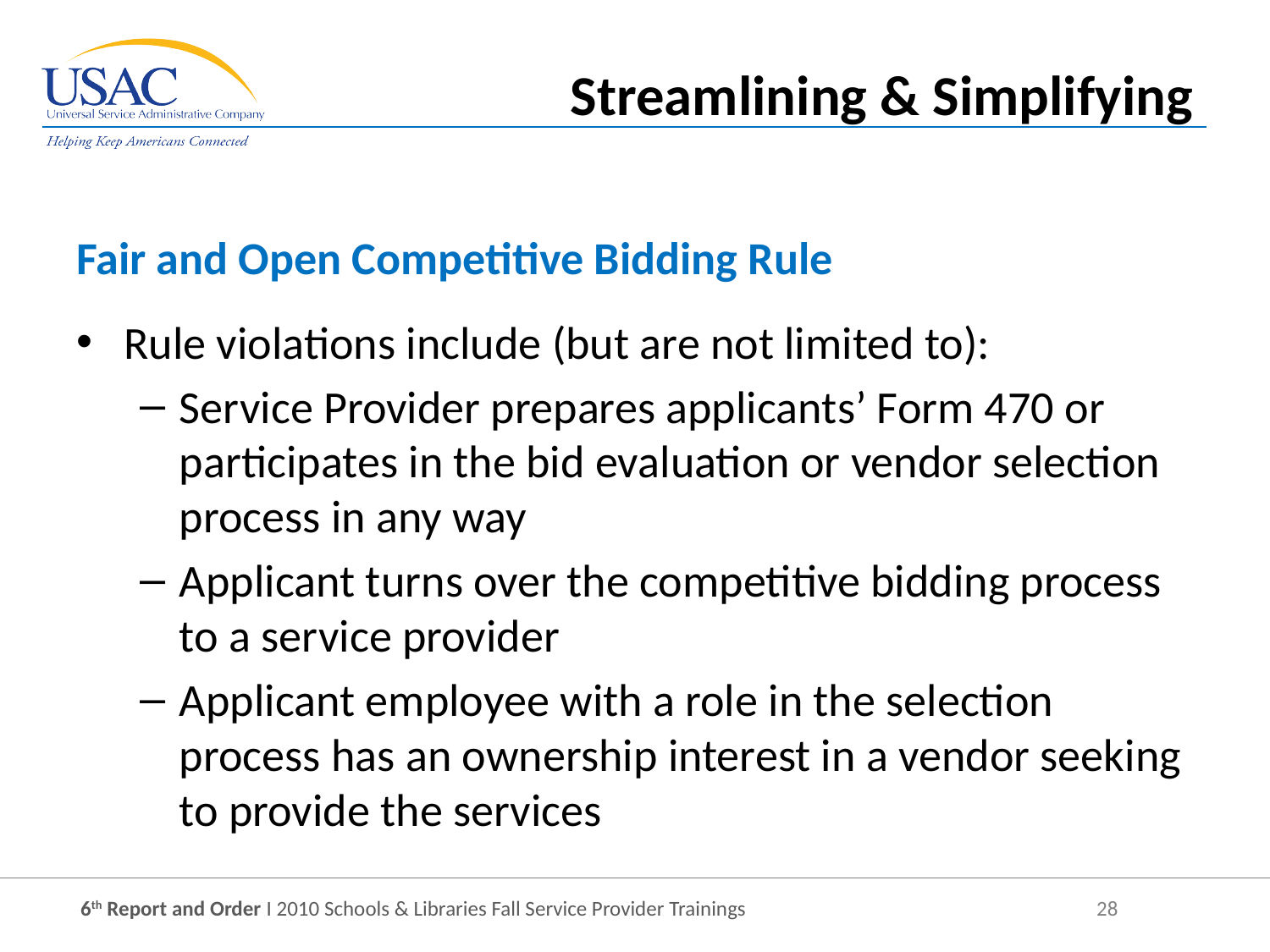

Streamlining & Simplifying

Fair and Open Competitive Bidding Rule
Rule violations include (but are not limited to):
Service Provider prepares applicants’ Form 470 or participates in the bid evaluation or vendor selection process in any way
Applicant turns over the competitive bidding process to a service provider
Applicant employee with a role in the selection process has an ownership interest in a vendor seeking to provide the services